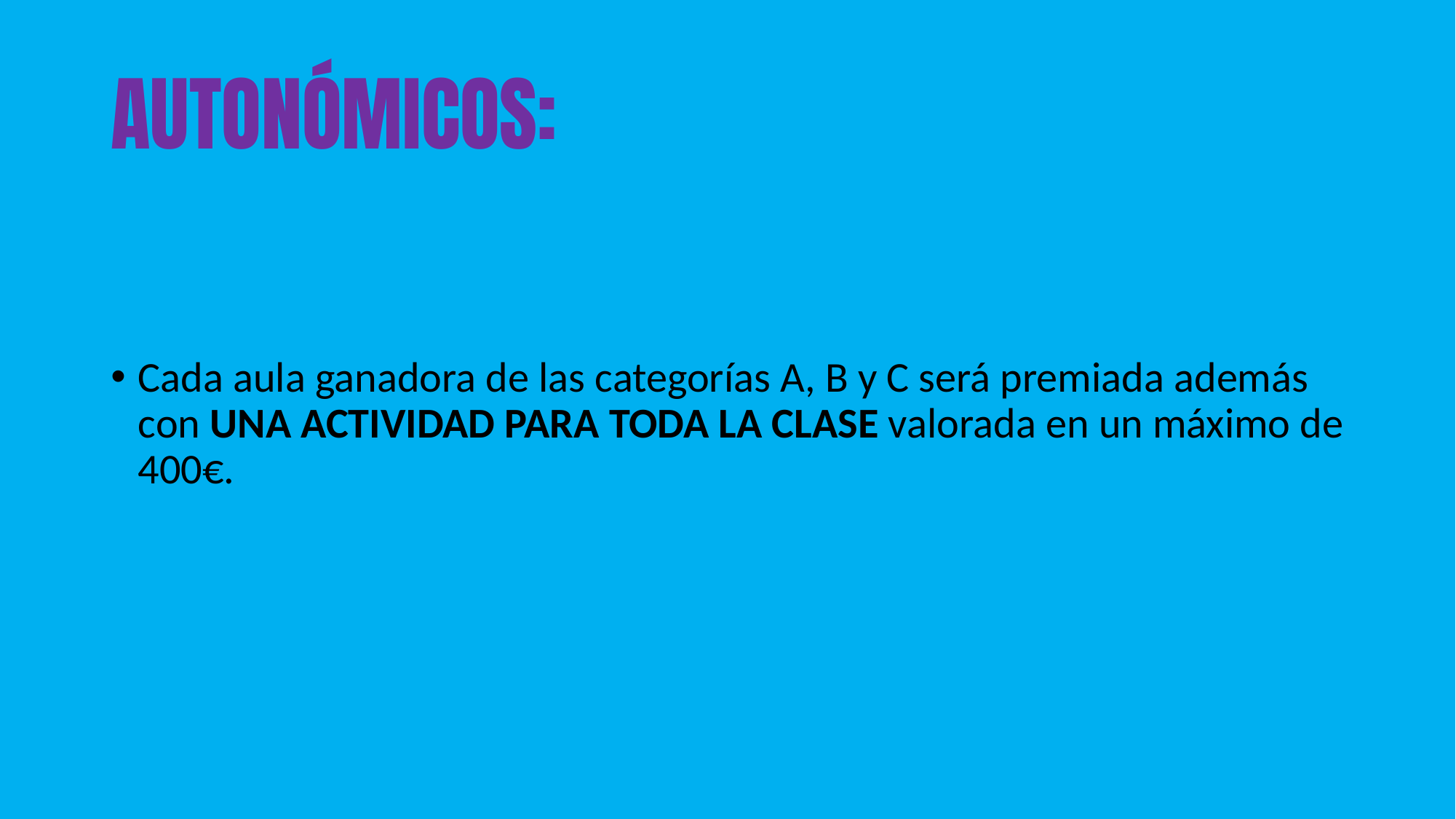

# AUTONÓMICOS:
Cada aula ganadora de las categorías A, B y C será premiada además con UNA ACTIVIDAD PARA TODA LA CLASE valorada en un máximo de 400€.